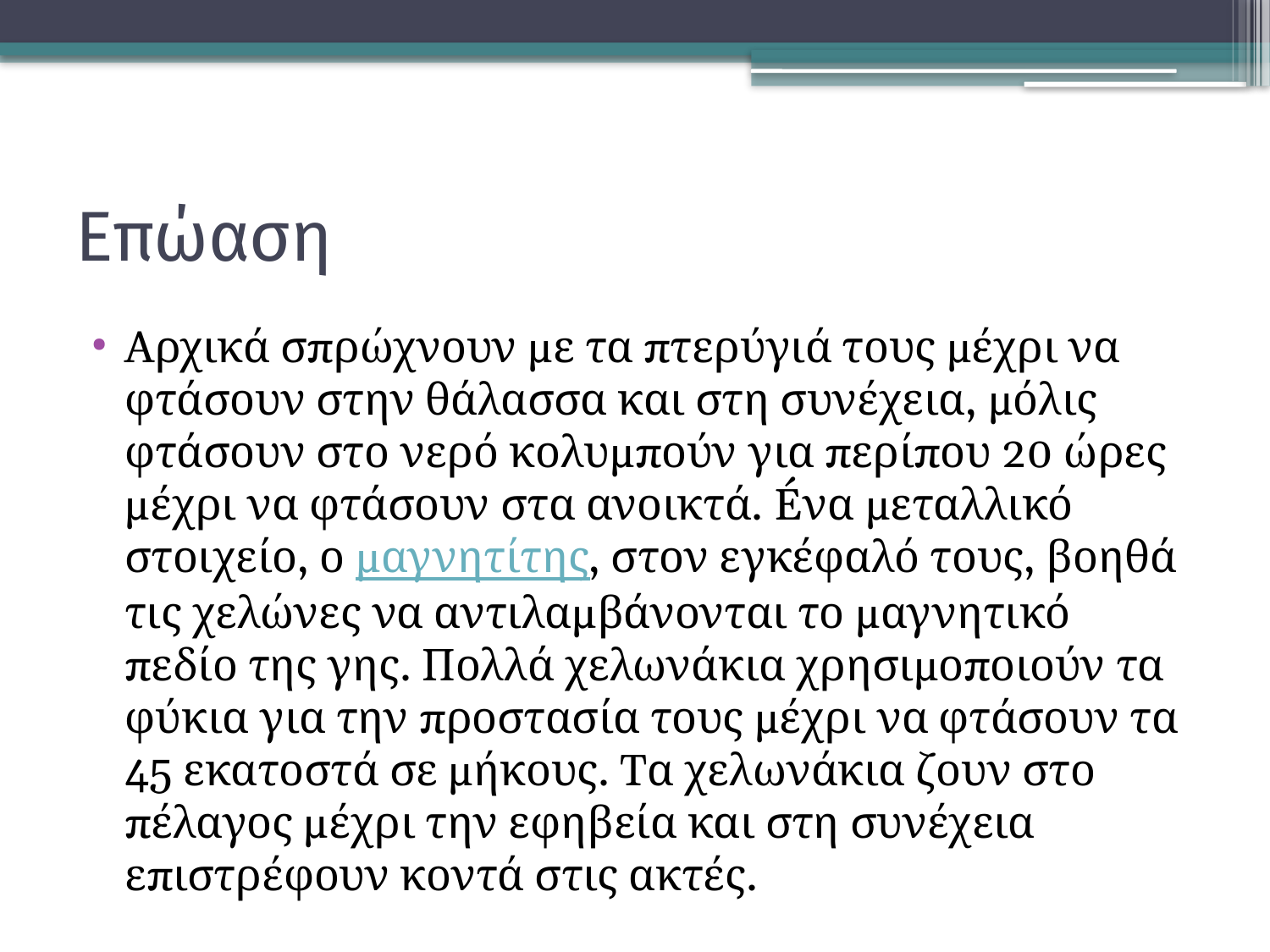

# Επώαση
Αρχικά σπρώχνουν με τα πτερύγιά τους μέχρι να φτάσουν στην θάλασσα και στη συνέχεια, μόλις φτάσουν στο νερό κολυμπούν για περίπου 20 ώρες μέχρι να φτάσουν στα ανοικτά. Ένα μεταλλικό στοιχείο, ο μαγνητίτης, στον εγκέφαλό τους, βοηθά τις χελώνες να αντιλαμβάνονται το μαγνητικό πεδίο της γης. Πολλά χελωνάκια χρησιμοποιούν τα φύκια για την προστασία τους μέχρι να φτάσουν τα 45 εκατοστά σε μήκους. Τα χελωνάκια ζουν στο πέλαγος μέχρι την εφηβεία και στη συνέχεια επιστρέφουν κοντά στις ακτές.